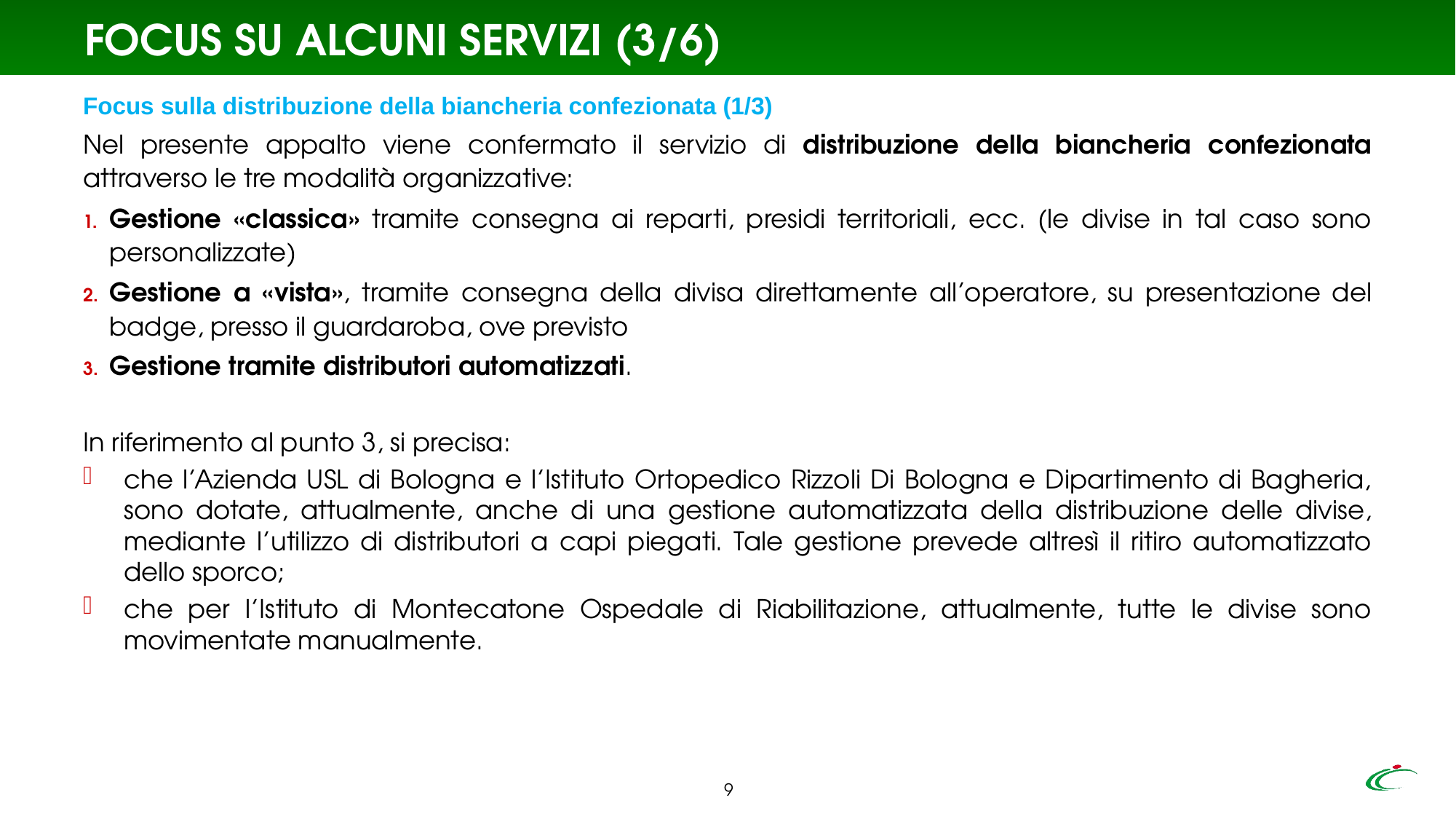

# FOCUS SU ALCUNI SERVIZI (3/6)
Focus sulla distribuzione della biancheria confezionata (1/3)
Nel presente appalto viene confermato il servizio di distribuzione della biancheria confezionata attraverso le tre modalità organizzative:
Gestione «classica» tramite consegna ai reparti, presidi territoriali, ecc. (le divise in tal caso sono personalizzate)
Gestione a «vista», tramite consegna della divisa direttamente all’operatore, su presentazione del badge, presso il guardaroba, ove previsto
Gestione tramite distributori automatizzati.

In riferimento al punto 3, si precisa:
che l’Azienda USL di Bologna e l’Istituto Ortopedico Rizzoli Di Bologna e Dipartimento di Bagheria, sono dotate, attualmente, anche di una gestione automatizzata della distribuzione delle divise, mediante l’utilizzo di distributori a capi piegati. Tale gestione prevede altresì il ritiro automatizzato dello sporco;
che per l’Istituto di Montecatone Ospedale di Riabilitazione, attualmente, tutte le divise sono movimentate manualmente.